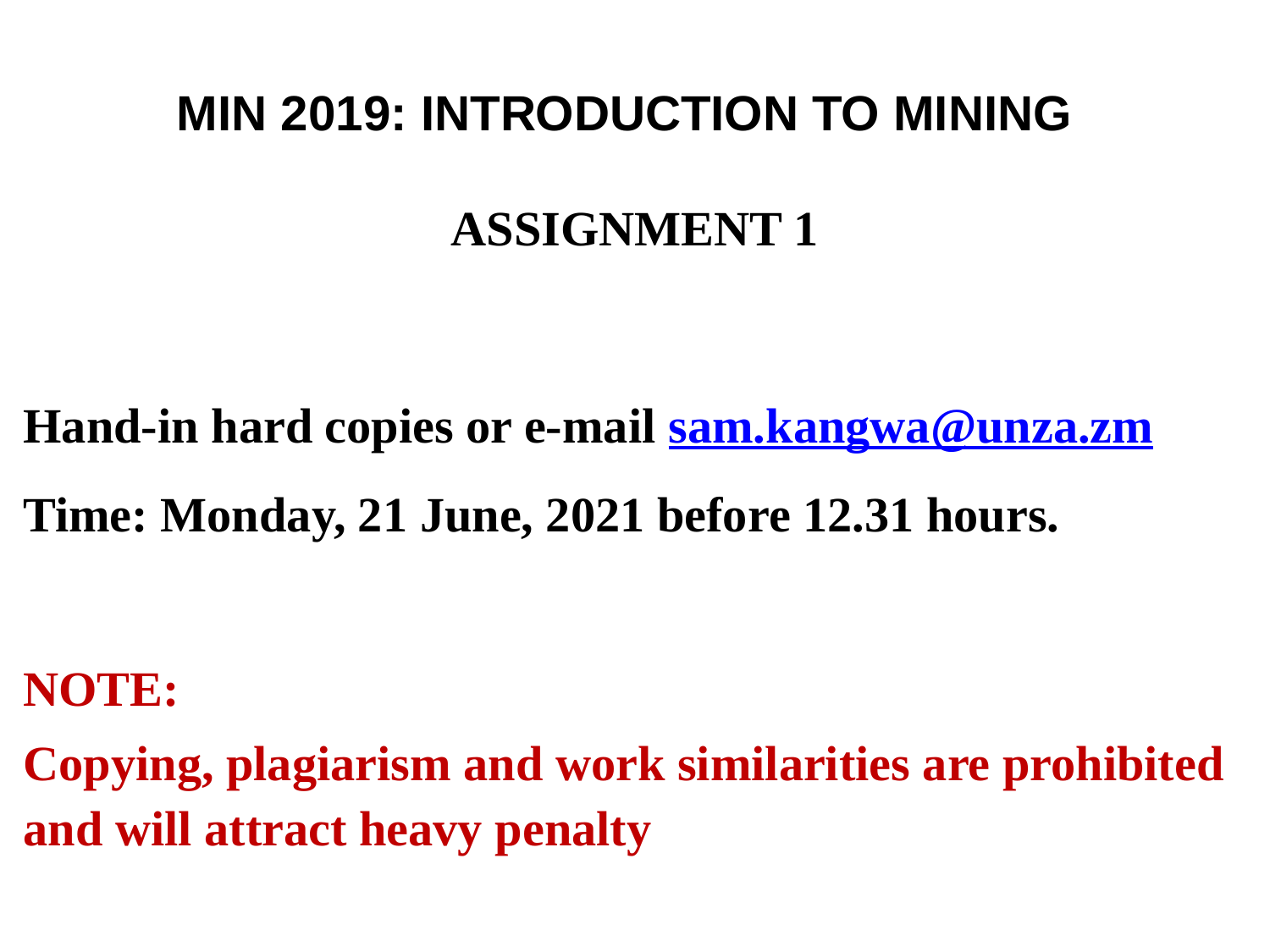

# MIN 2019: INTRODUCTION TO MINING
ASSIGNMENT 1

Hand-in hard copies or e-mail sam.kangwa@unza.zm Time: Monday, 21 June, 2021 before 12.31 hours.

NOTE:
Copying, plagiarism and work similarities are prohibited and will attract heavy penalty